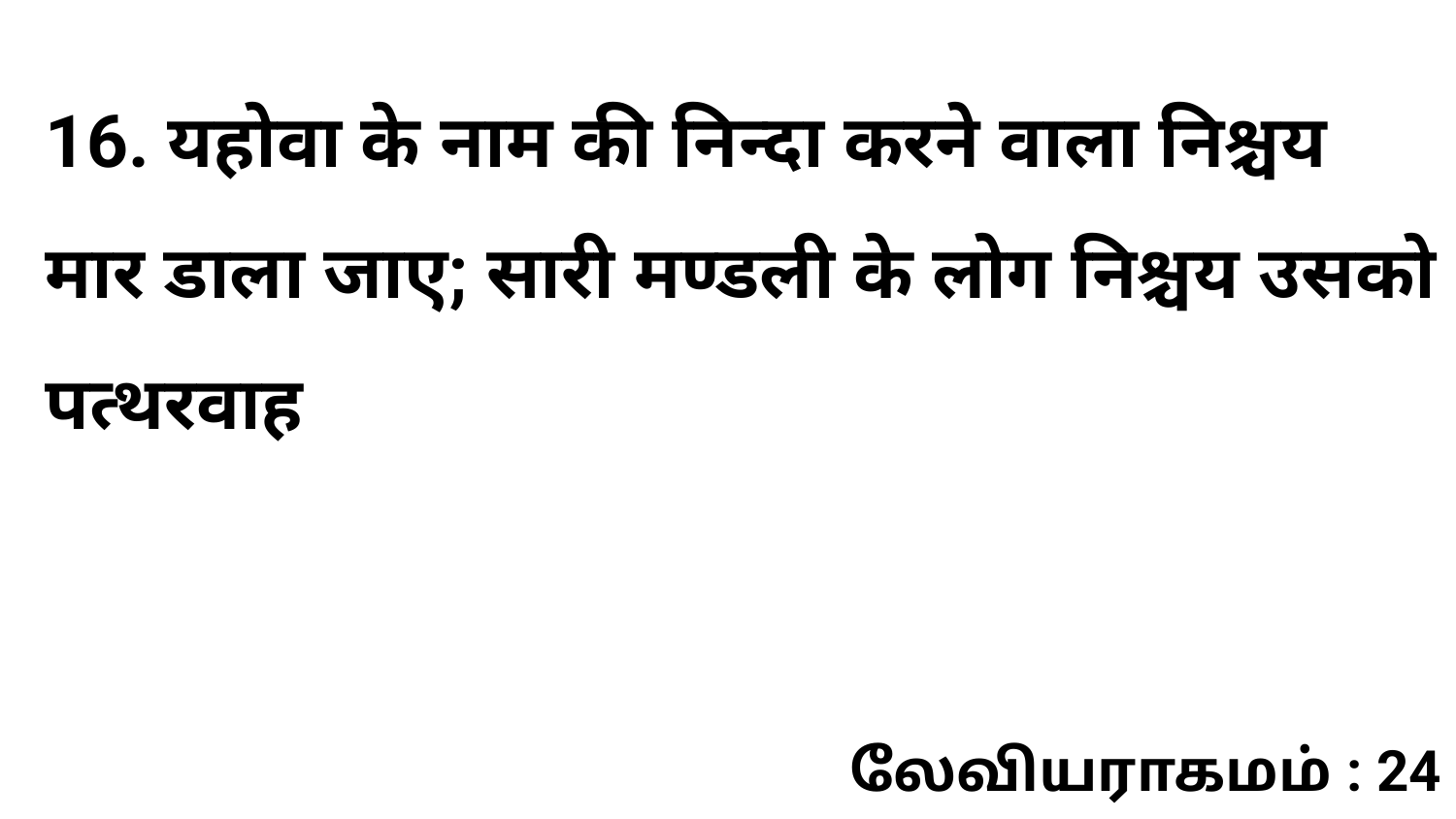

16. यहोवा के नाम की निन्दा करने वाला निश्चय मार डाला जाए; सारी मण्डली के लोग निश्चय उसको पत्थरवाह
லேவியராகமம் : 24